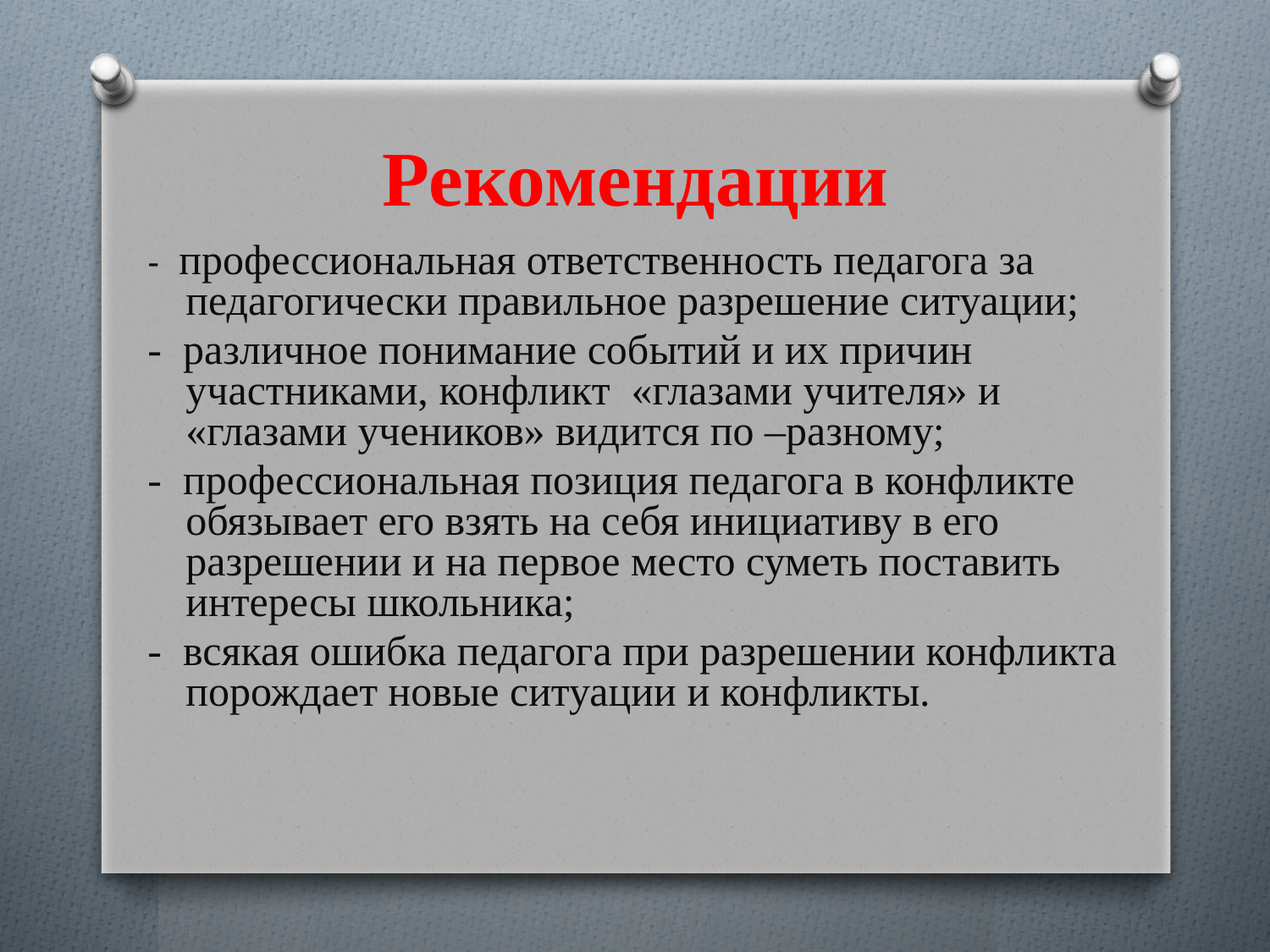

# Рекомендации
-  профессиональная ответственность педагога за педагогически правильное разрешение ситуации;
-  различное понимание событий и их причин  участниками, конфликт  «глазами учителя» и «глазами учеников» видится по –разному;
-  профессиональная позиция педагога в конфликте обязывает его взять на себя инициативу в его разрешении и на первое место суметь поставить интересы школьника;
-  всякая ошибка педагога при разрешении конфликта порождает новые ситуации и конфликты.